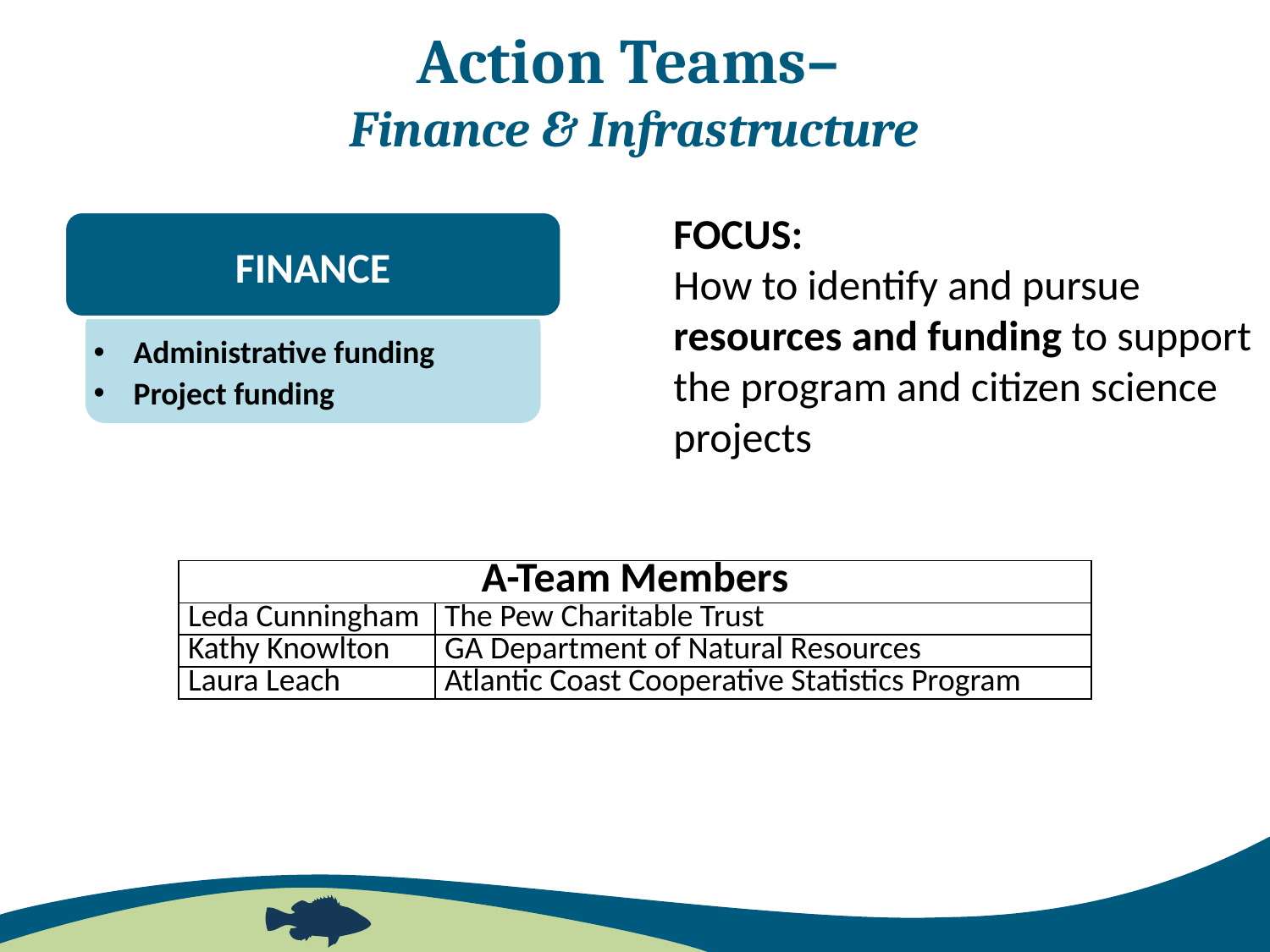

Action Teams–
Finance & Infrastructure
FOCUS:
How to identify and pursue resources and funding to support the program and citizen science projects
FINANCE
Administrative funding
Project funding
| A-Team Members |  |
| --- | --- |
| Leda Cunningham | The Pew Charitable Trust |
| Kathy Knowlton | GA Department of Natural Resources |
| Laura Leach | Atlantic Coast Cooperative Statistics Program |